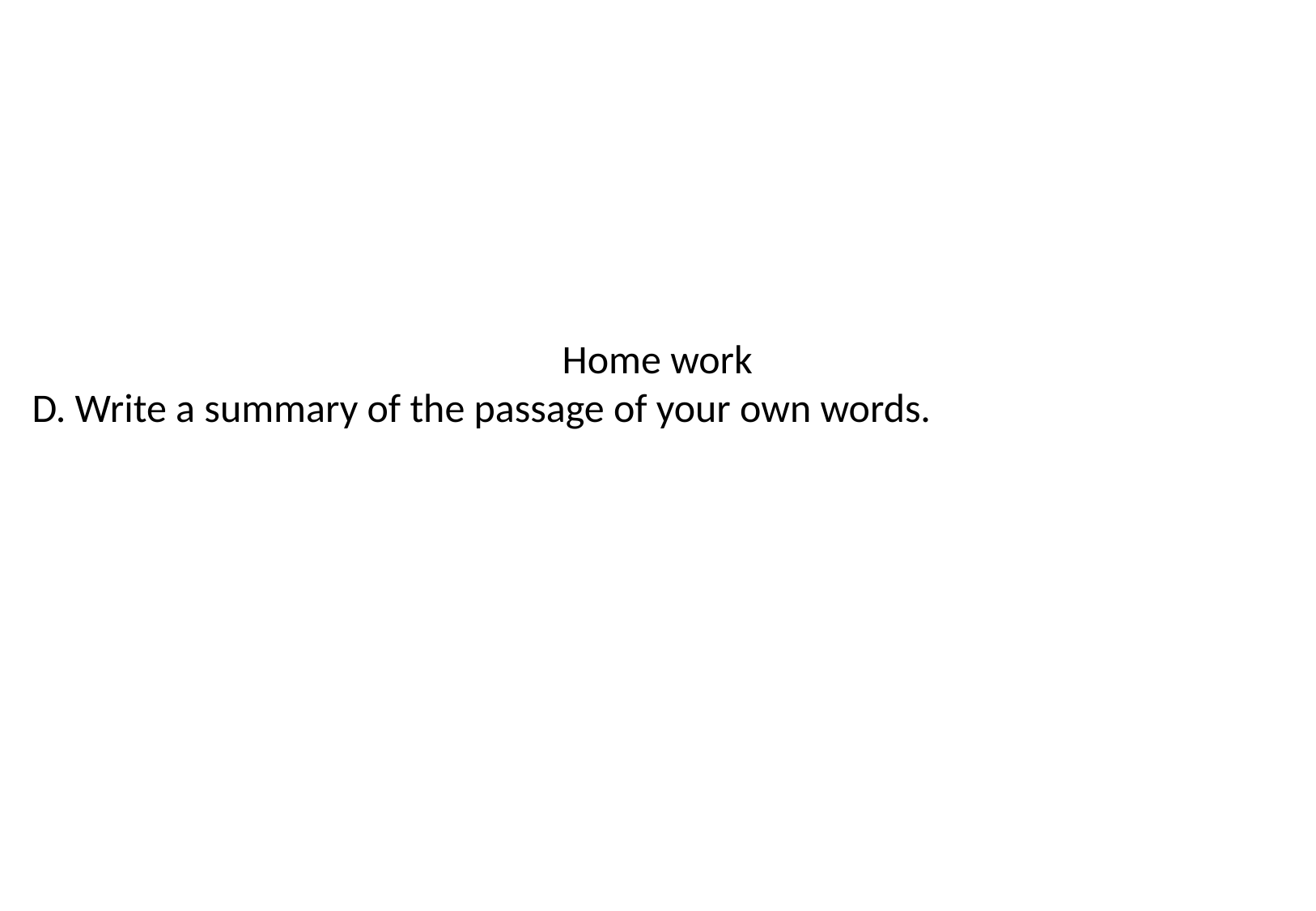

Home work
D. Write a summary of the passage of your own words.